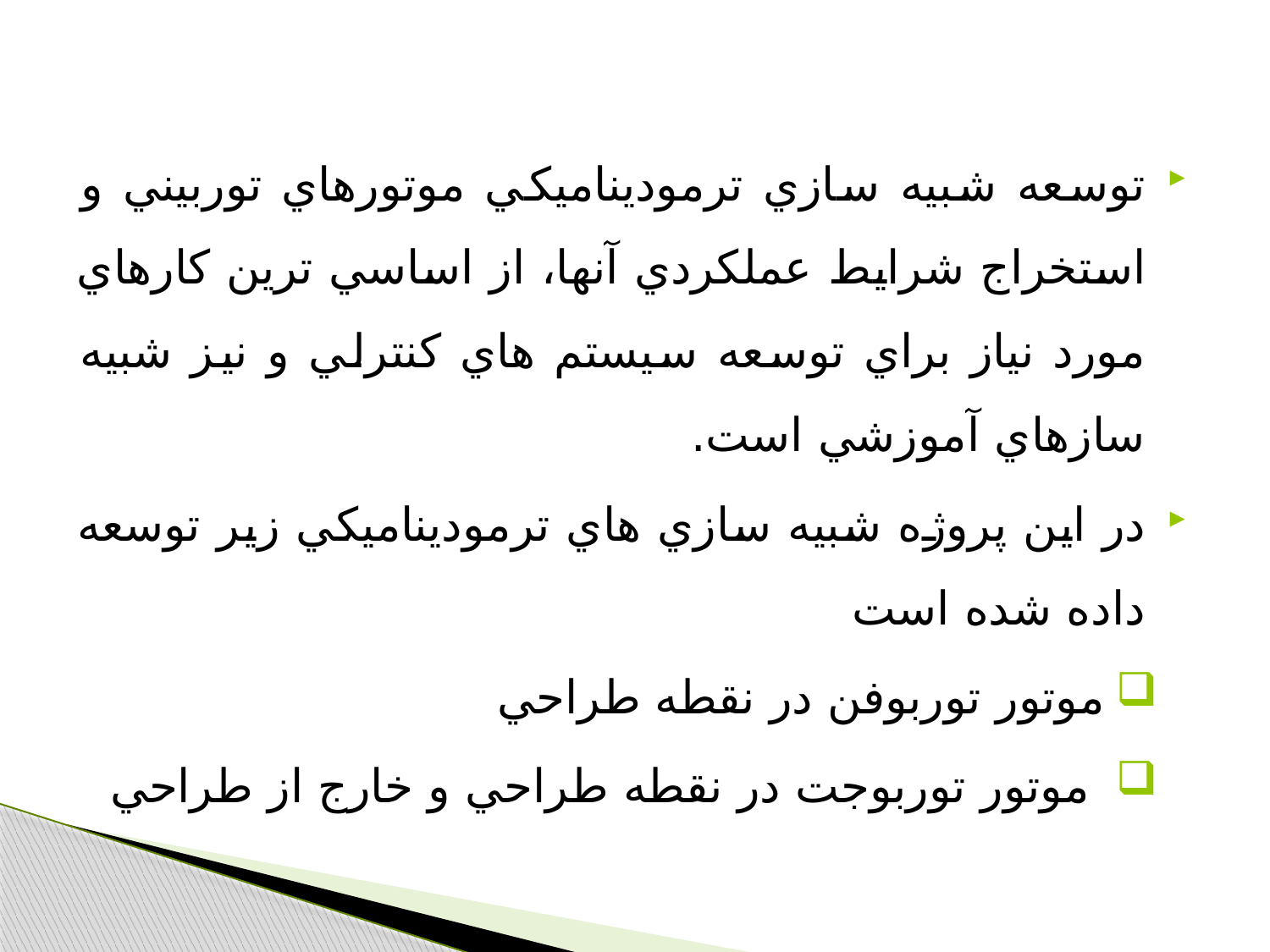

#

توسعه شبيه سازي ترموديناميكي موتورهاي توربيني و استخراج شرايط عملكردي آنها، از اساسي ترين كارهاي مورد نياز براي توسعه سيستم هاي كنترلي و نيز شبيه سازهاي آموزشي است.
در اين پروژه شبيه سازي هاي ترموديناميكي زير توسعه داده شده است
موتور توربوفن در نقطه طراحي
 موتور توربوجت در نقطه طراحي و خارج از طراحي